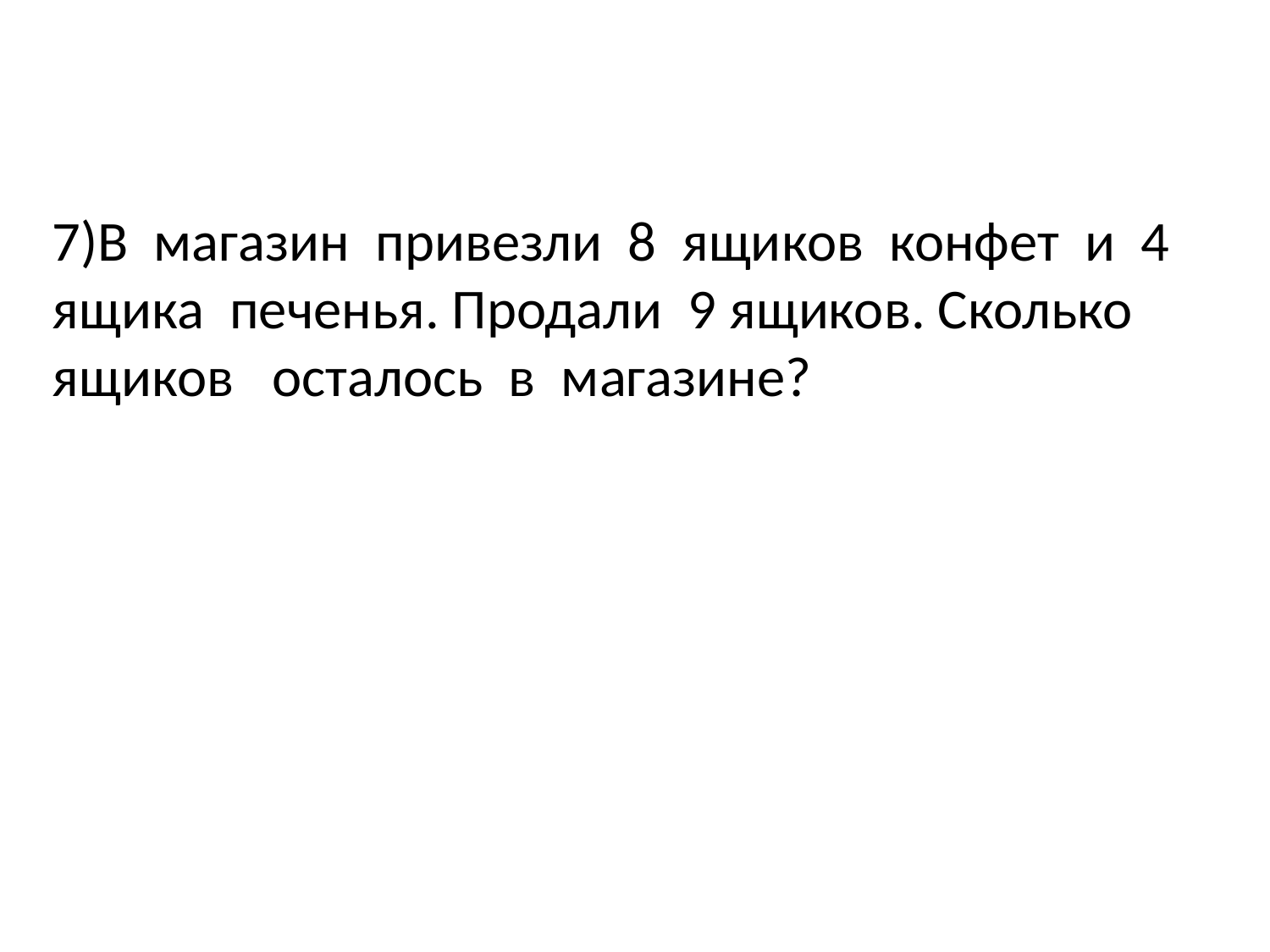

7)В  магазин  привезли  8  ящиков  конфет  и  4  ящика  печенья. Продали  9 ящиков. Сколько  ящиков   осталось  в  магазине?